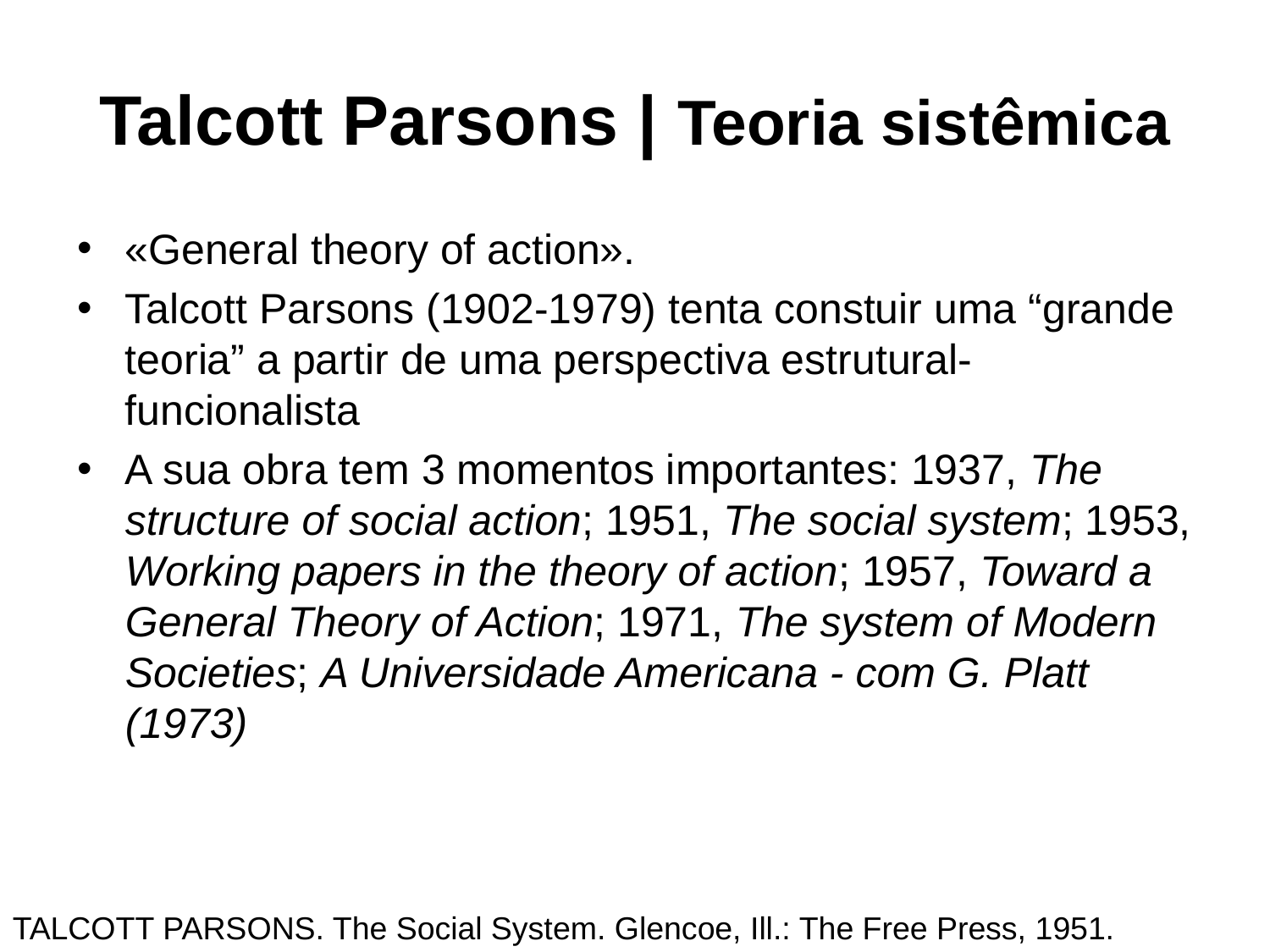

# Talcott Parsons | Teoria sistêmica
«General theory of action».
Talcott Parsons (1902-1979) tenta constuir uma “grande teoria” a partir de uma perspectiva estrutural-funcionalista
A sua obra tem 3 momentos importantes: 1937, The structure of social action; 1951, The social system; 1953, Working papers in the theory of action; 1957, Toward a General Theory of Action; 1971, The system of Modern Societies; A Universidade Americana - com G. Platt (1973)

TALCOTT PARSONS. The Social System. Glencoe, Ill.: The Free Press, 1951.